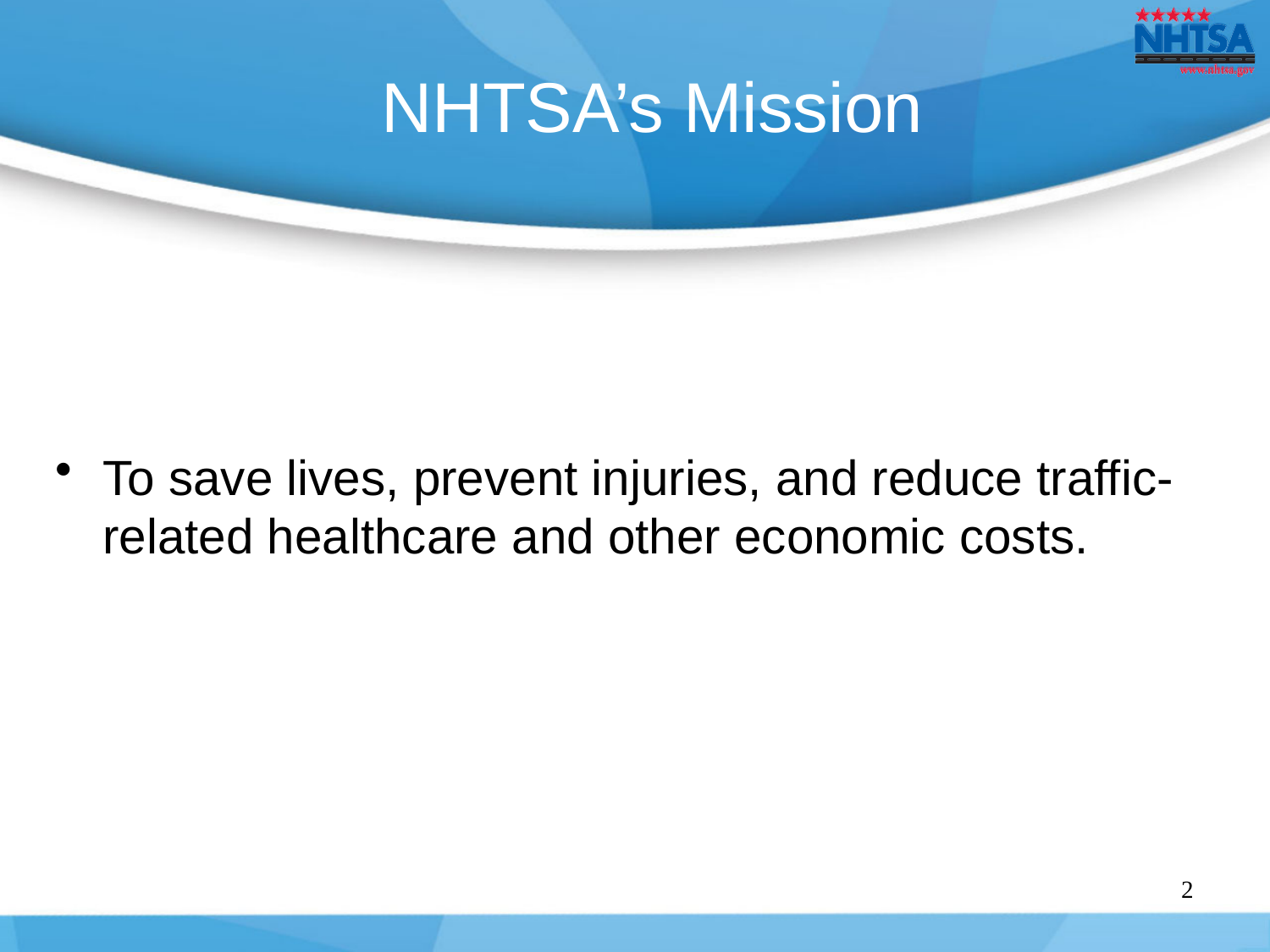

# NHTSA’s Mission

To save lives, prevent injuries, and reduce traffic-related healthcare and other economic costs.
2